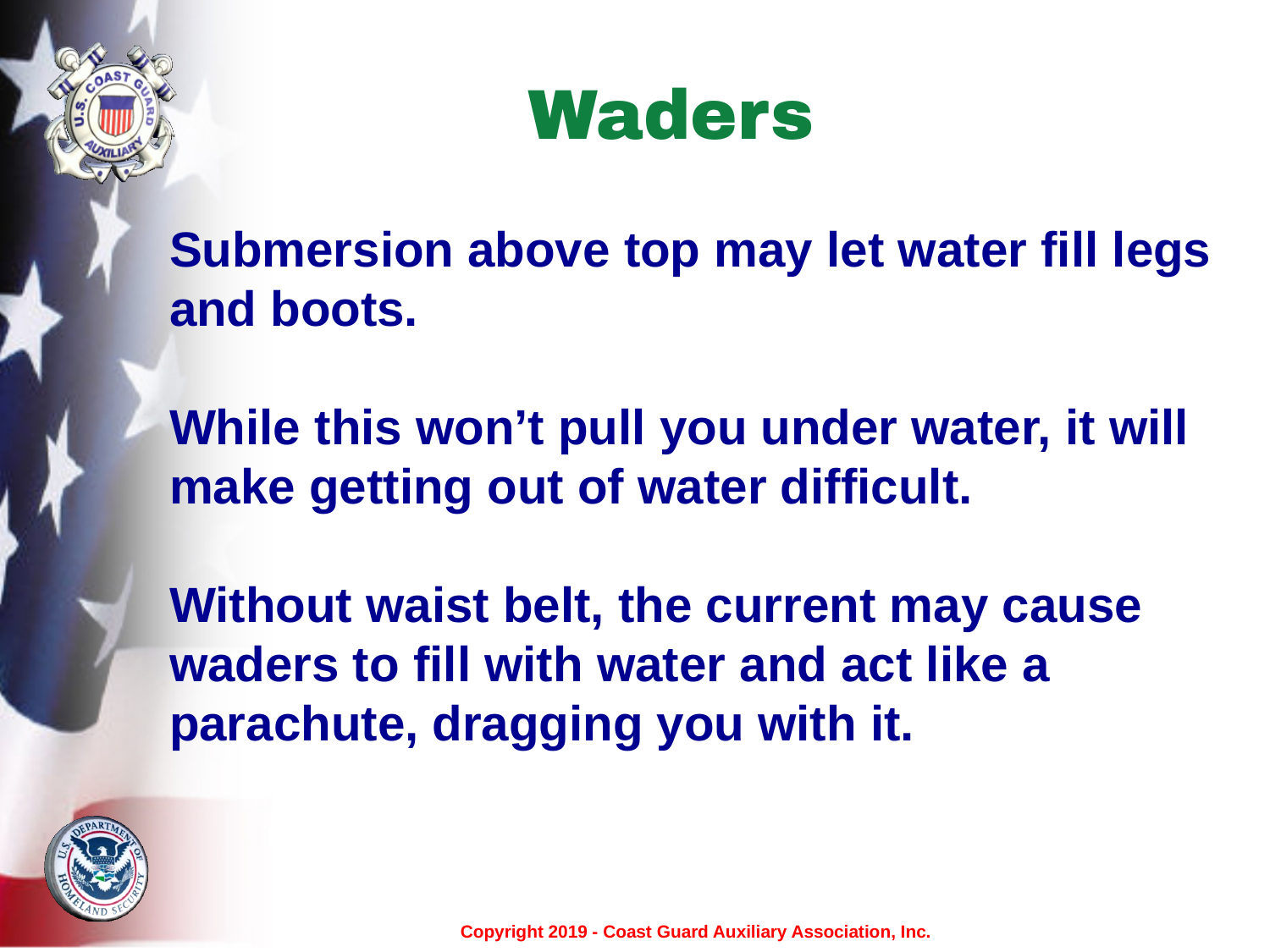

# Waders

Submersion above top may let water fill legs and boots.

While this won’t pull you under water, it will make getting out of water difficult.

Without waist belt, the current may cause waders to fill with water and act like a parachute, dragging you with it.

Copyright 2019 - Coast Guard Auxiliary Association, Inc.